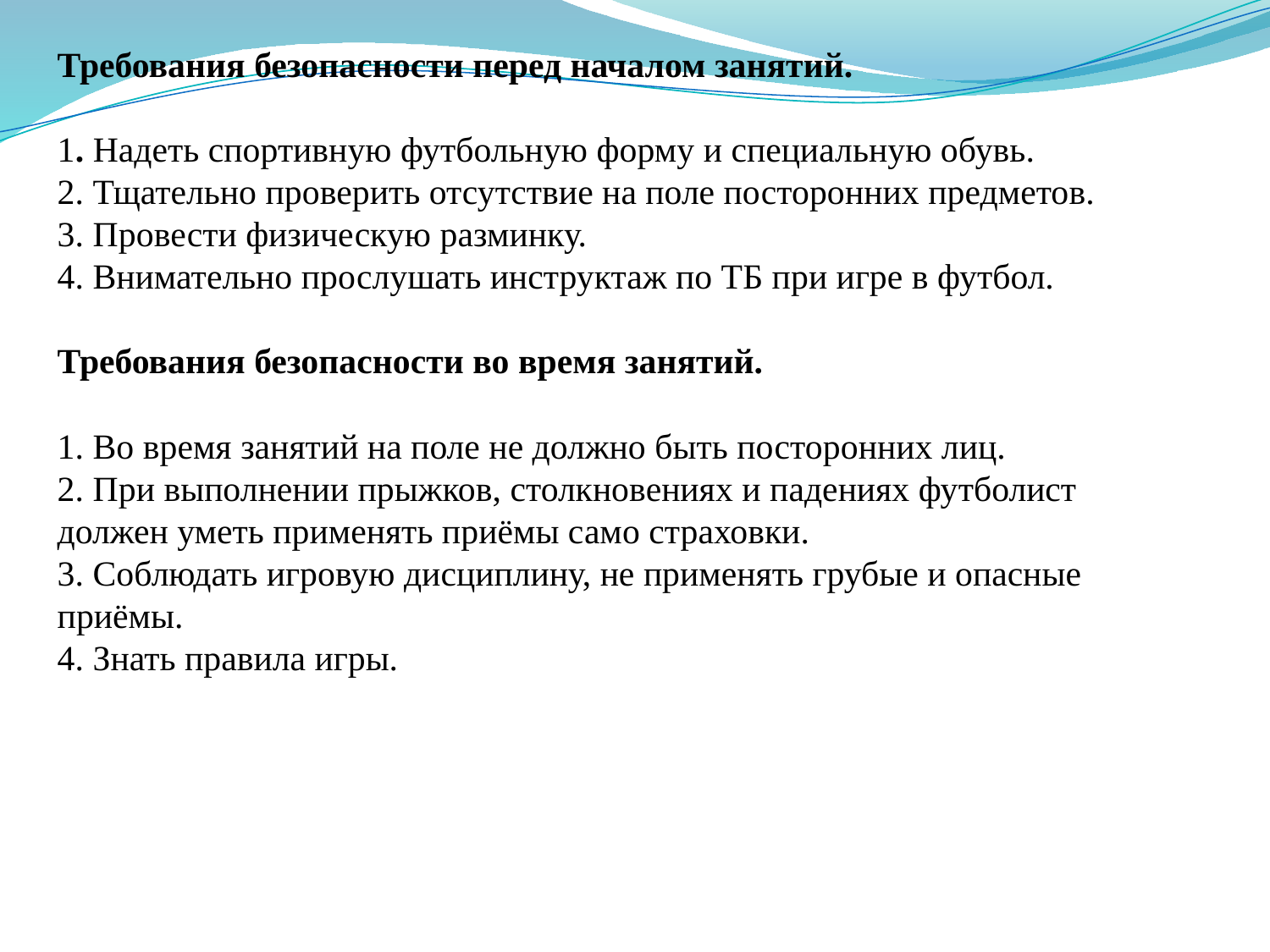

Требования безопасности перед началом занятий.

1. Надеть спортивную футбольную форму и специальную обувь.
2. Тщательно проверить отсутствие на поле посторонних предметов.
3. Провести физическую разминку.
4. Внимательно прослушать инструктаж по ТБ при игре в футбол.

Требования безопасности во время занятий.

1. Во время занятий на поле не должно быть посторонних лиц.
2. При выполнении прыжков, столкновениях и падениях футболист должен уметь применять приёмы само страховки.
3. Соблюдать игровую дисциплину, не применять грубые и опасные приёмы.
4. Знать правила игры.